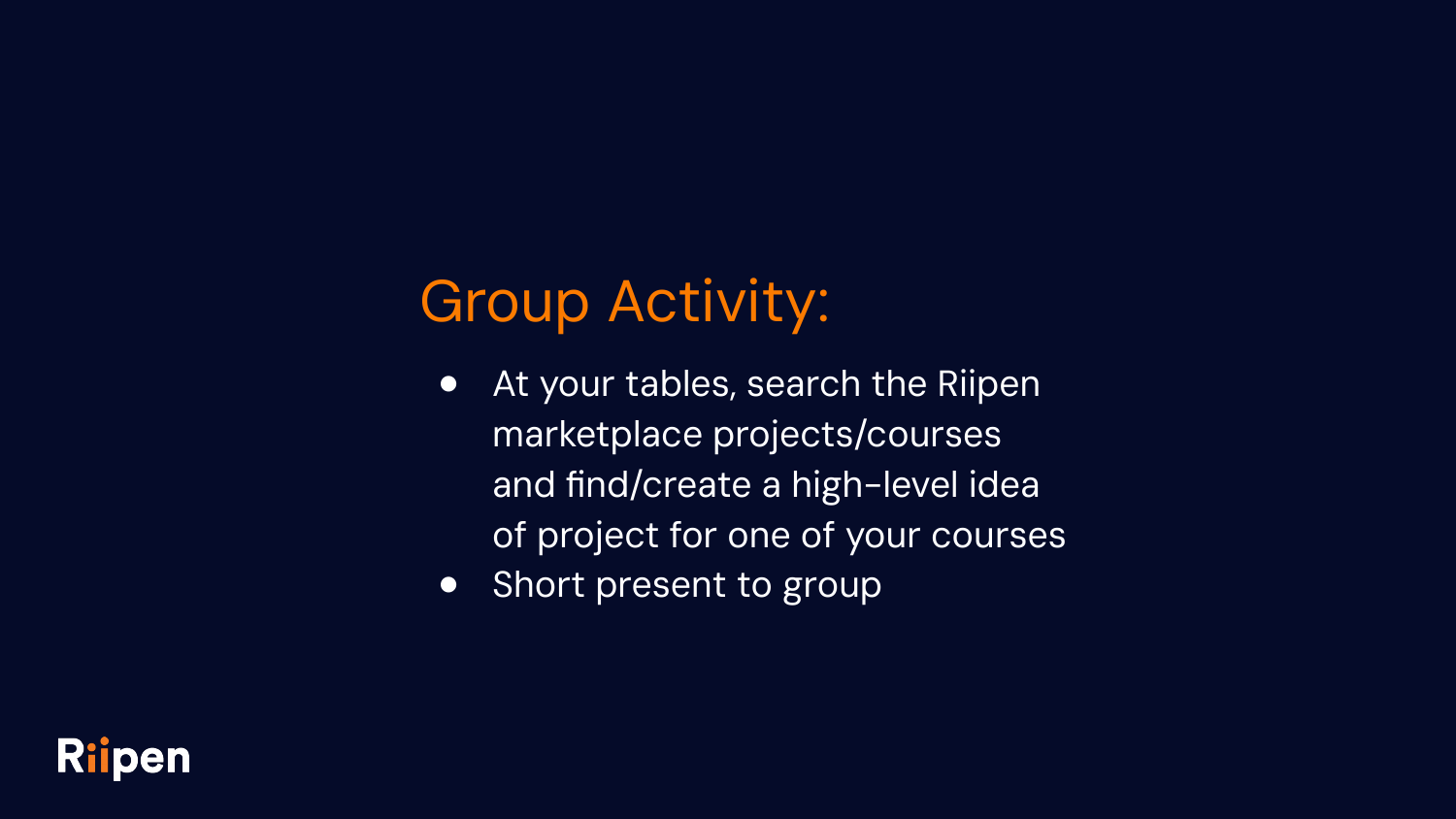

Group Activity:
At your tables, search the Riipen marketplace projects/courses and find/create a high-level idea of project for one of your courses
Short present to group